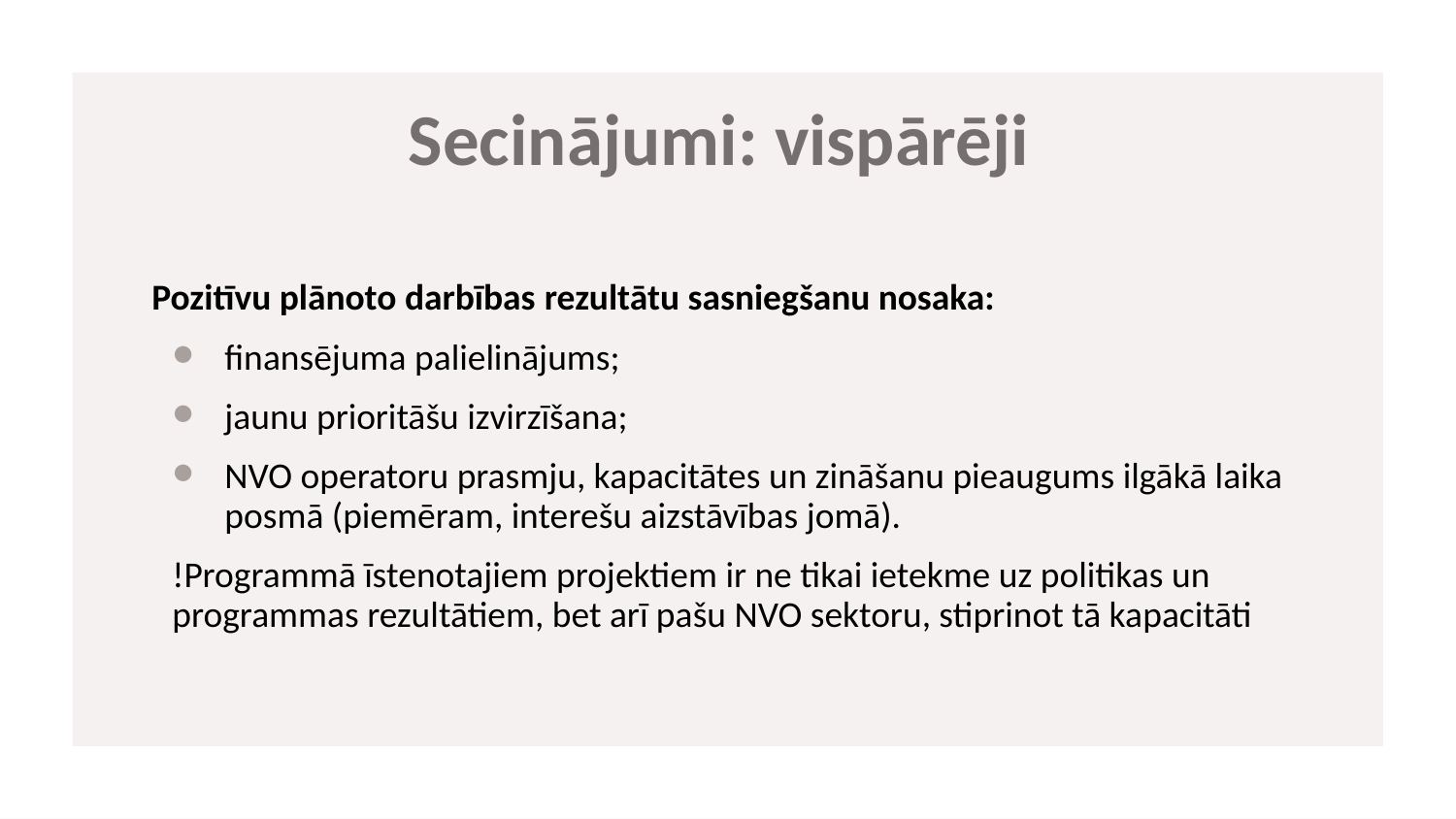

Secinājumi: vispārēji
Pozitīvu plānoto darbības rezultātu sasniegšanu nosaka:
finansējuma palielinājums;
jaunu prioritāšu izvirzīšana;
NVO operatoru prasmju, kapacitātes un zināšanu pieaugums ilgākā laika posmā (piemēram, interešu aizstāvības jomā).
!Programmā īstenotajiem projektiem ir ne tikai ietekme uz politikas un programmas rezultātiem, bet arī pašu NVO sektoru, stiprinot tā kapacitāti